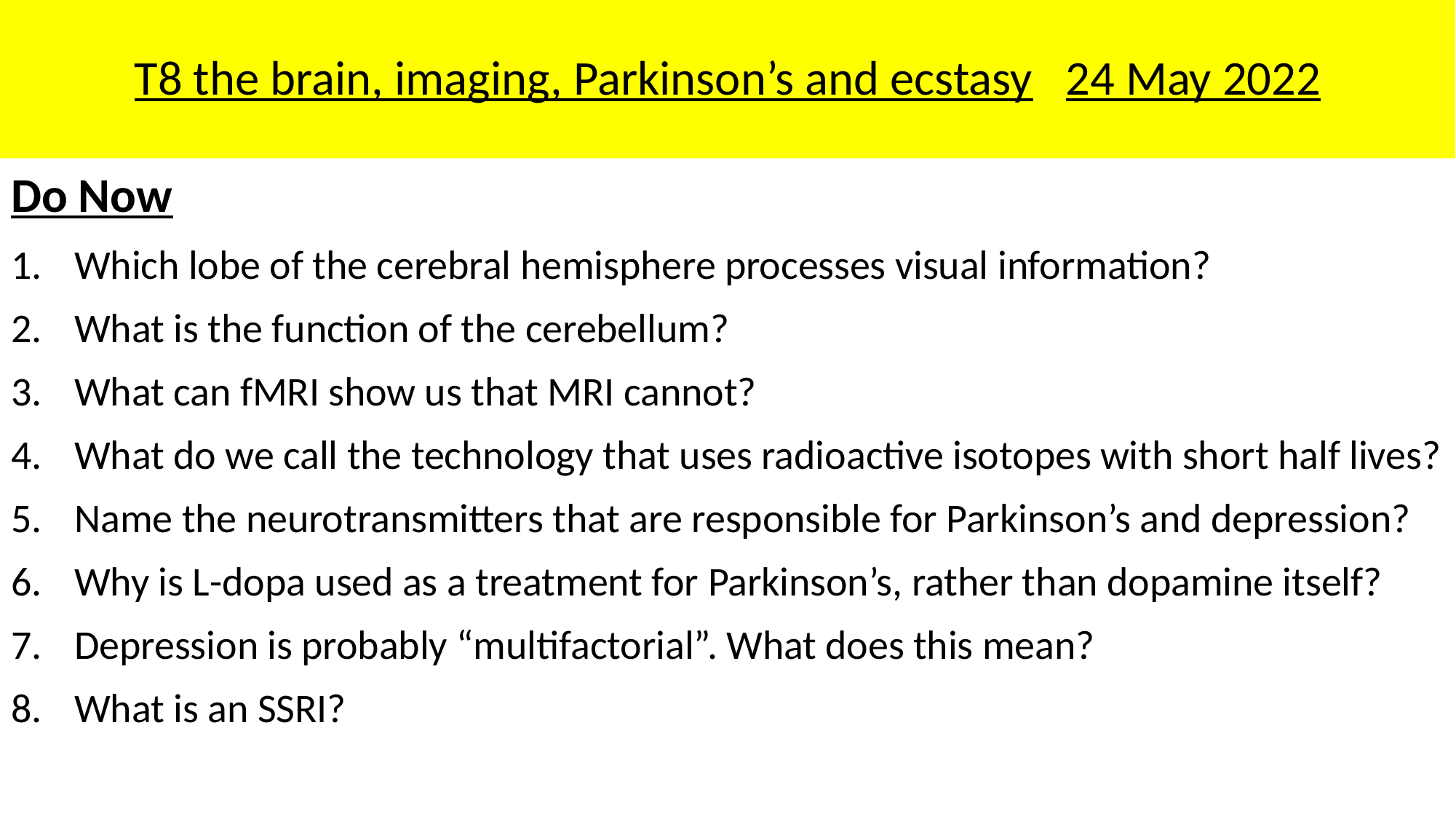

# T8 the brain, imaging, Parkinson’s and ecstasy   24 May 2022
Do Now
Which lobe of the cerebral hemisphere processes visual information?
What is the function of the cerebellum?
What can fMRI show us that MRI cannot?
What do we call the technology that uses radioactive isotopes with short half lives?
Name the neurotransmitters that are responsible for Parkinson’s and depression?
Why is L-dopa used as a treatment for Parkinson’s, rather than dopamine itself?
Depression is probably “multifactorial”. What does this mean?
What is an SSRI?